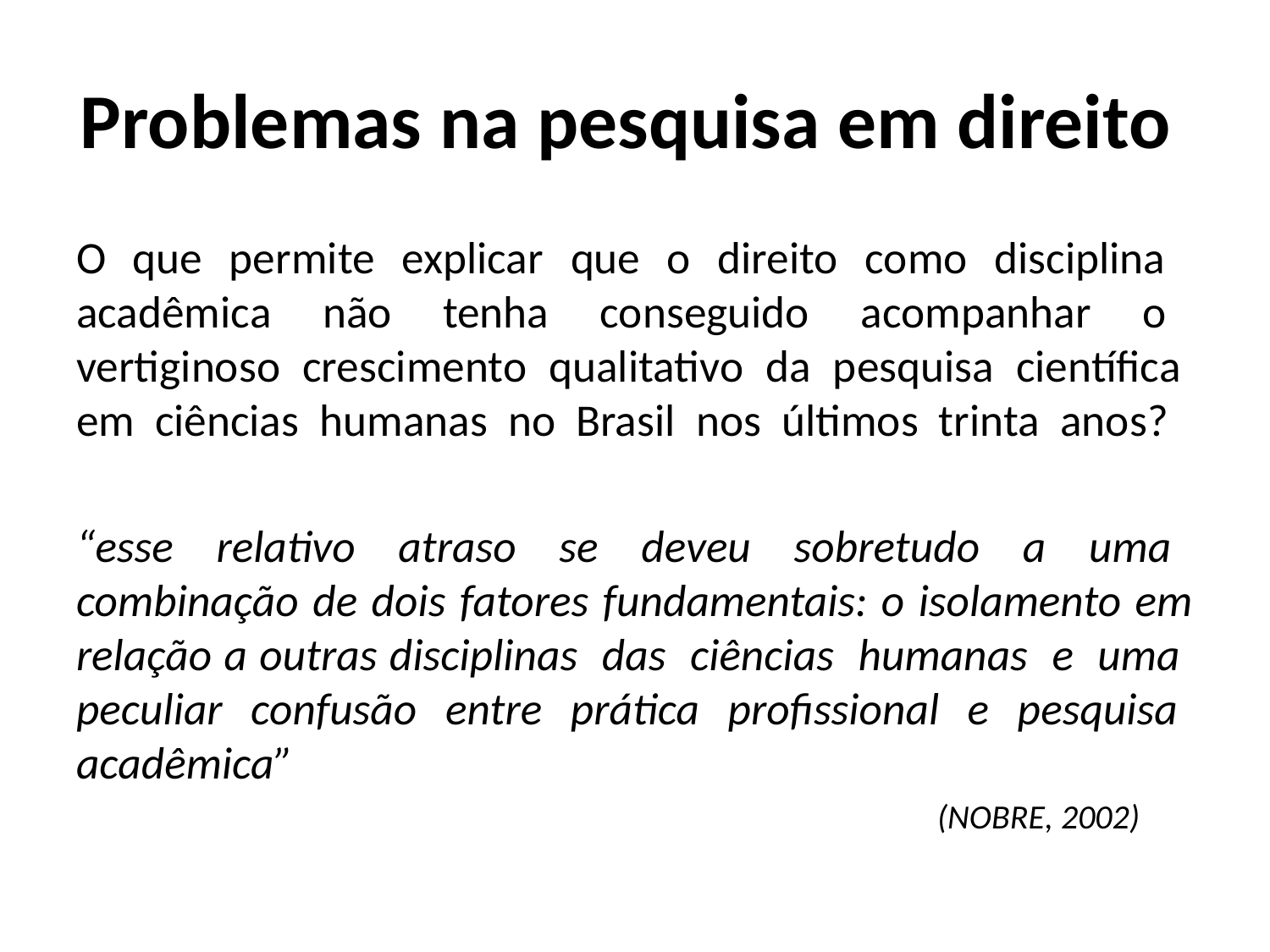

# Problemas na pesquisa em direito
O que permite explicar que o direito como disciplina  acadêmica  não  tenha  conseguido  acompanhar  o  vertiginoso  crescimento  qualitativo  da  pesquisa  científica  em  ciências  humanas  no  Brasil  nos  últimos  trinta  anos?

“esse  relativo  atraso  se  deveu  sobretudo  a  uma  combinação de dois fatores fundamentais: o isolamento em relação a outras disciplinas  das  ciências  humanas  e  uma  peculiar  confusão  entre  prática  profissional  e  pesquisa  acadêmica”
                                                                                                                 (NOBRE, 2002)